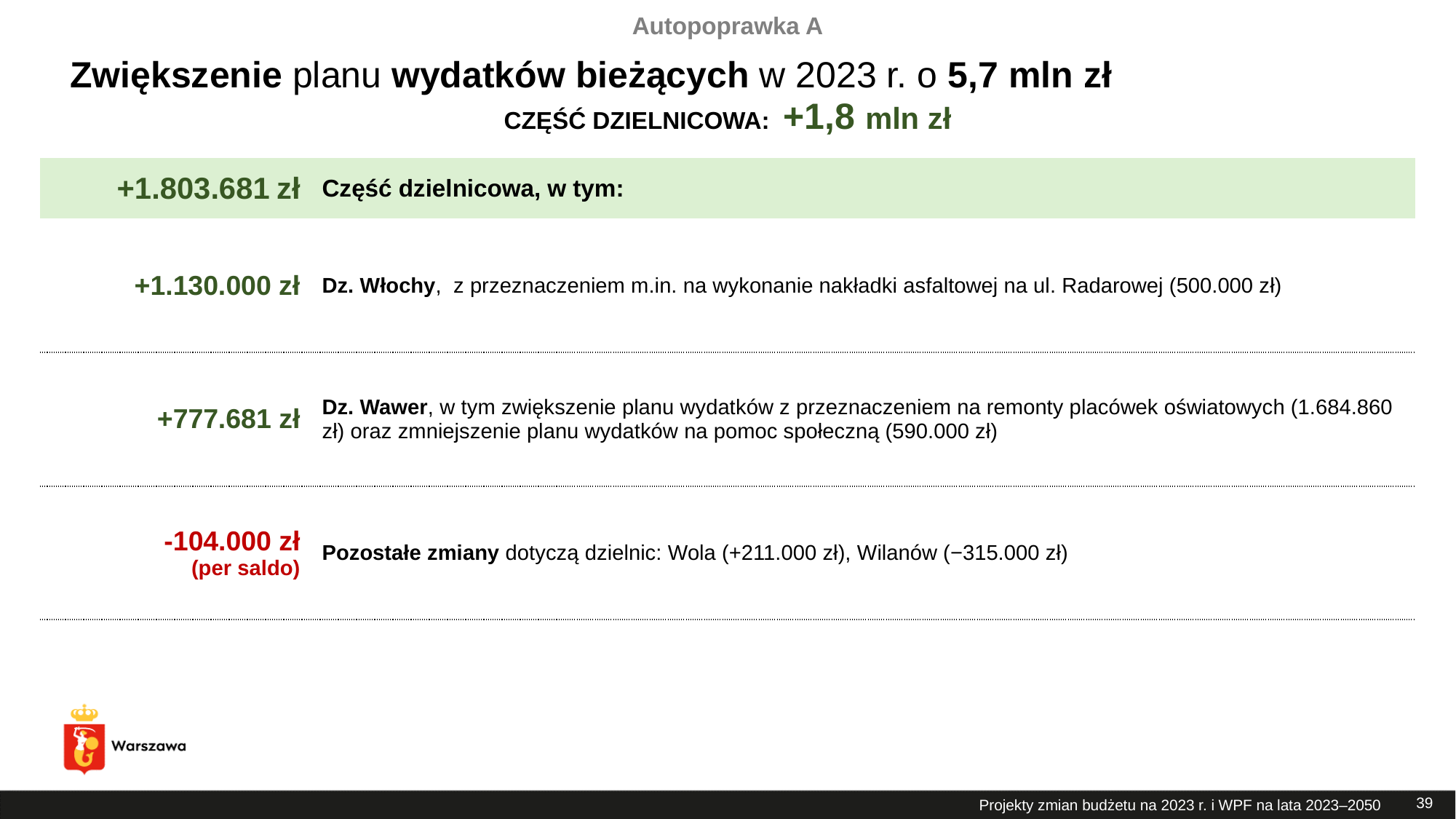

Autopoprawka A
# Zwiększenie planu wydatków bieżących w 2023 r. o 5,7 mln zł
CZĘŚĆ DZIELNICOWA:  +1,8 mln zł
| +1.803.681 zł | Część dzielnicowa, w tym: |
| --- | --- |
| +1.130.000 zł | Dz. Włochy, z przeznaczeniem m.in. na wykonanie nakładki asfaltowej na ul. Radarowej (500.000 zł) |
| +777.681 zł | Dz. Wawer, w tym zwiększenie planu wydatków z przeznaczeniem na remonty placówek oświatowych (1.684.860 zł) oraz zmniejszenie planu wydatków na pomoc społeczną (590.000 zł) |
| -104.000 zł (per saldo) | Pozostałe zmiany dotyczą dzielnic: Wola (+211.000 zł), Wilanów (−315.000 zł) |
39
Projekty zmian budżetu na 2023 r. i WPF na lata 2023–2050